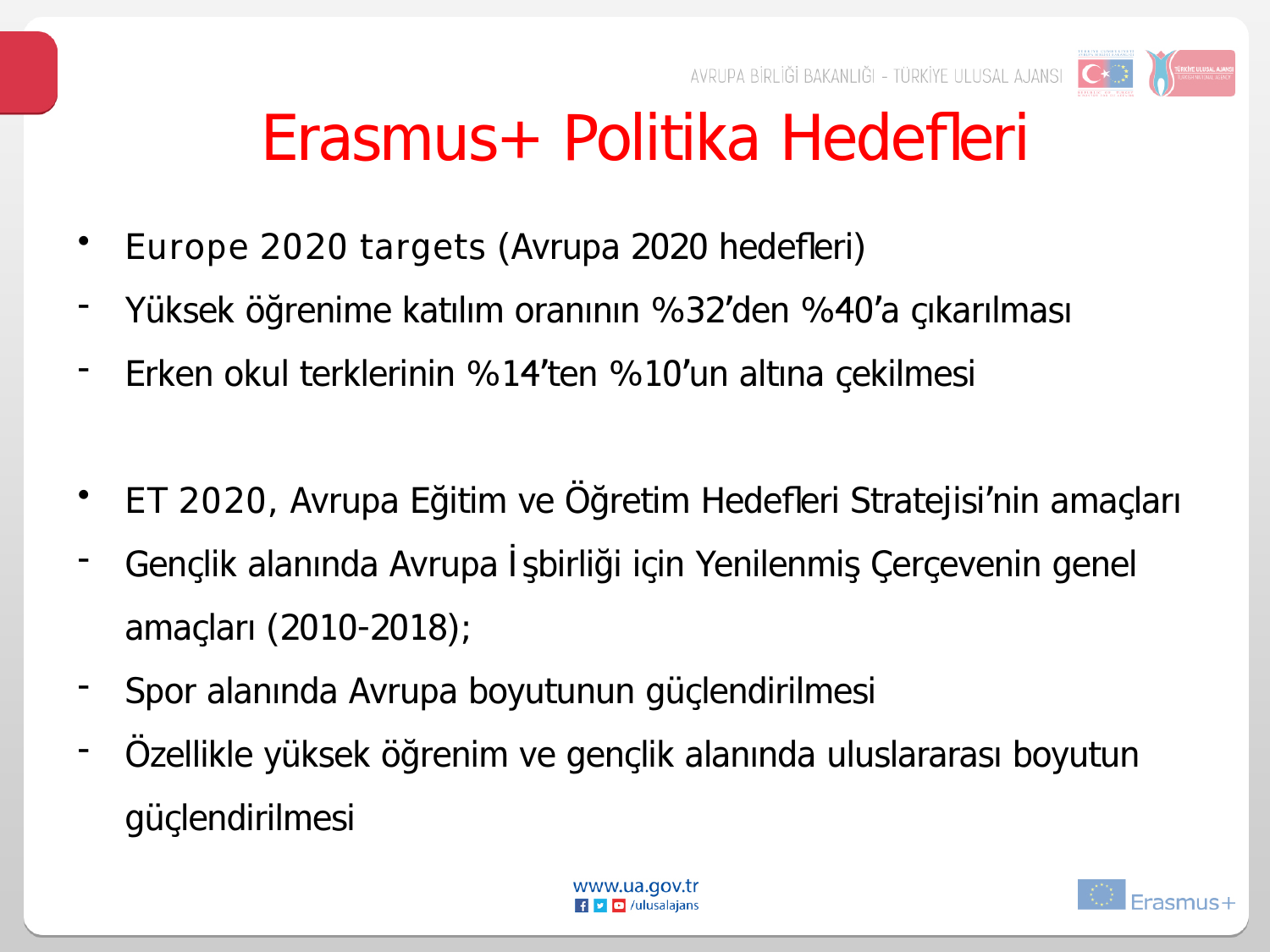

# Erasmus+ Politika Hedefleri
Europe 2020 targets (Avrupa 2020 hedefleri)
Yüksek öğrenime katılım oranının %32’den %40’a çıkarılması
Erken okul terklerinin %14’ten %10’un altına çekilmesi

ET 2020, Avrupa Eğitim ve Öğretim Hedefleri Stratejisi’nin amaçları
Gençlik alanında Avrupa İşbirliği için Yenilenmiş Çerçevenin genel amaçları (2010-2018);
Spor alanında Avrupa boyutunun güçlendirilmesi
Özellikle yüksek öğrenim ve gençlik alanında uluslararası boyutun güçlendirilmesi